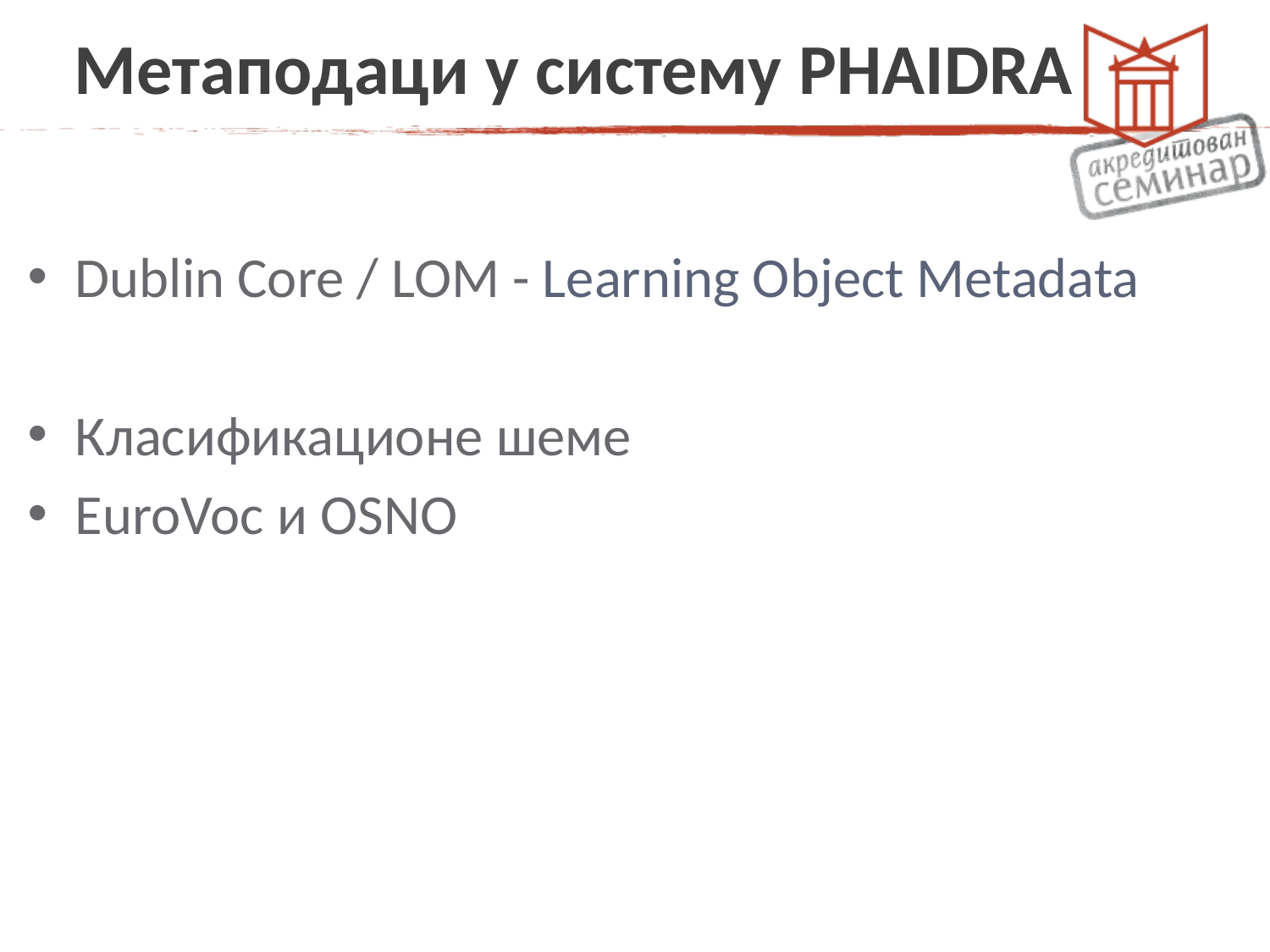

# Метаподаци у систему PHAIDRA

Dublin Core / LOM - Learning Object Metadata

Класификационе шеме
EuroVoc и OSNO